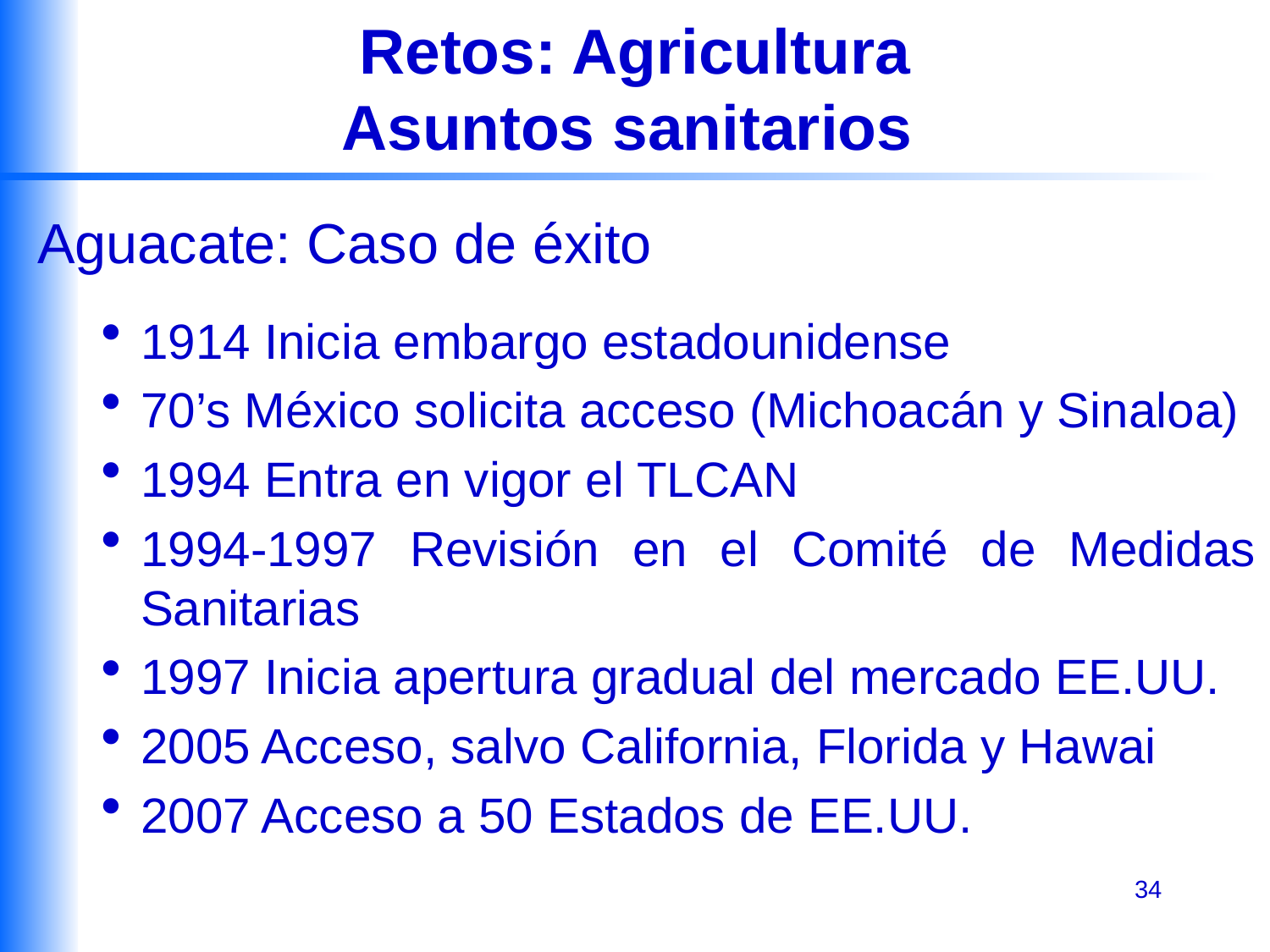

# Retos: Agricultura Asuntos sanitarios
Aguacate: Caso de éxito

1914 Inicia embargo estadounidense
70’s México solicita acceso (Michoacán y Sinaloa)
1994 Entra en vigor el TLCAN
1994-1997 Revisión en el Comité de Medidas Sanitarias
1997 Inicia apertura gradual del mercado EE.UU.
2005 Acceso, salvo California, Florida y Hawai
2007 Acceso a 50 Estados de EE.UU.

34